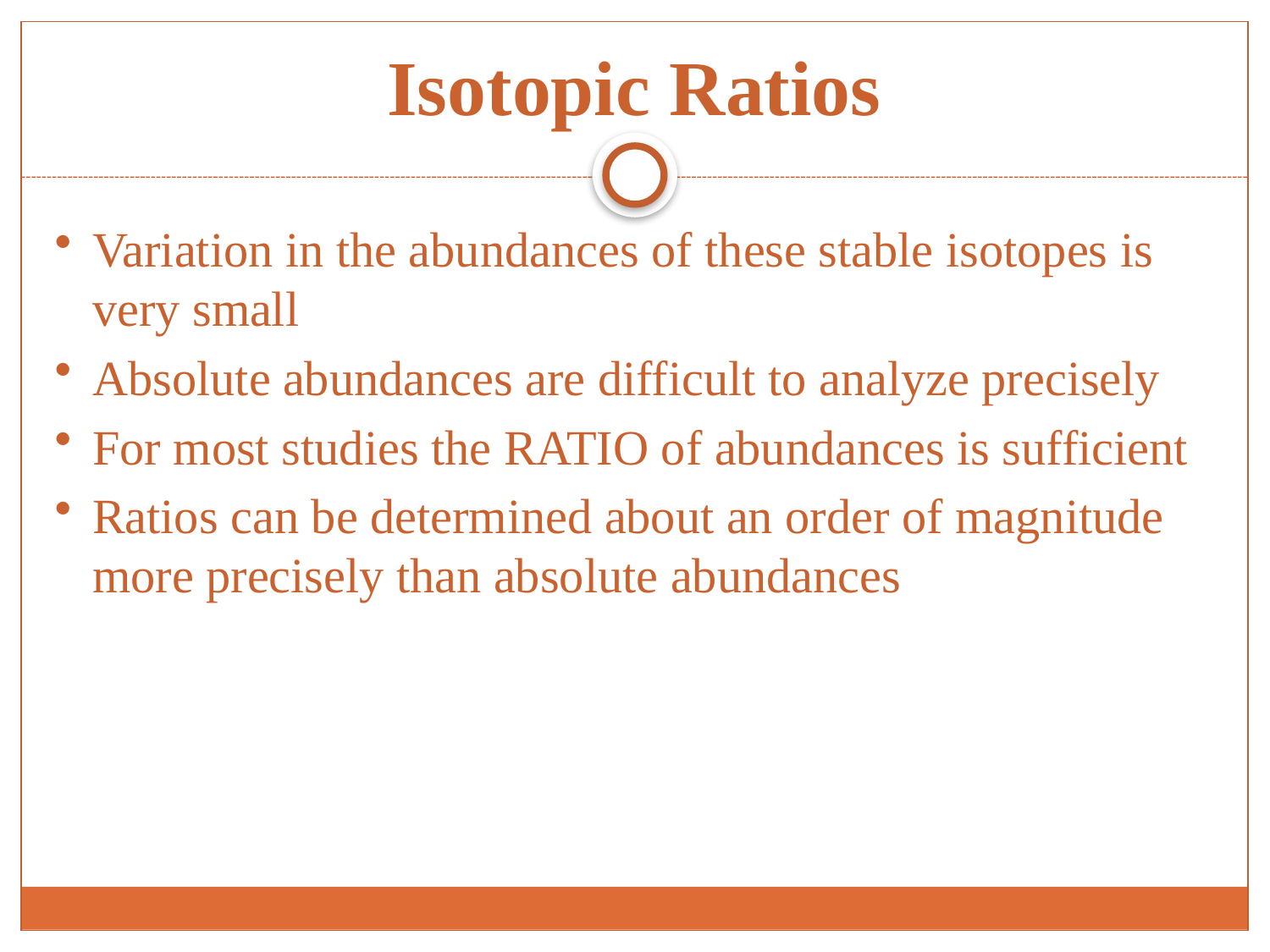

Isotopic Ratios
Variation in the abundances of these stable isotopes is very small
Absolute abundances are difficult to analyze precisely
For most studies the RATIO of abundances is sufficient
Ratios can be determined about an order of magnitude more precisely than absolute abundances